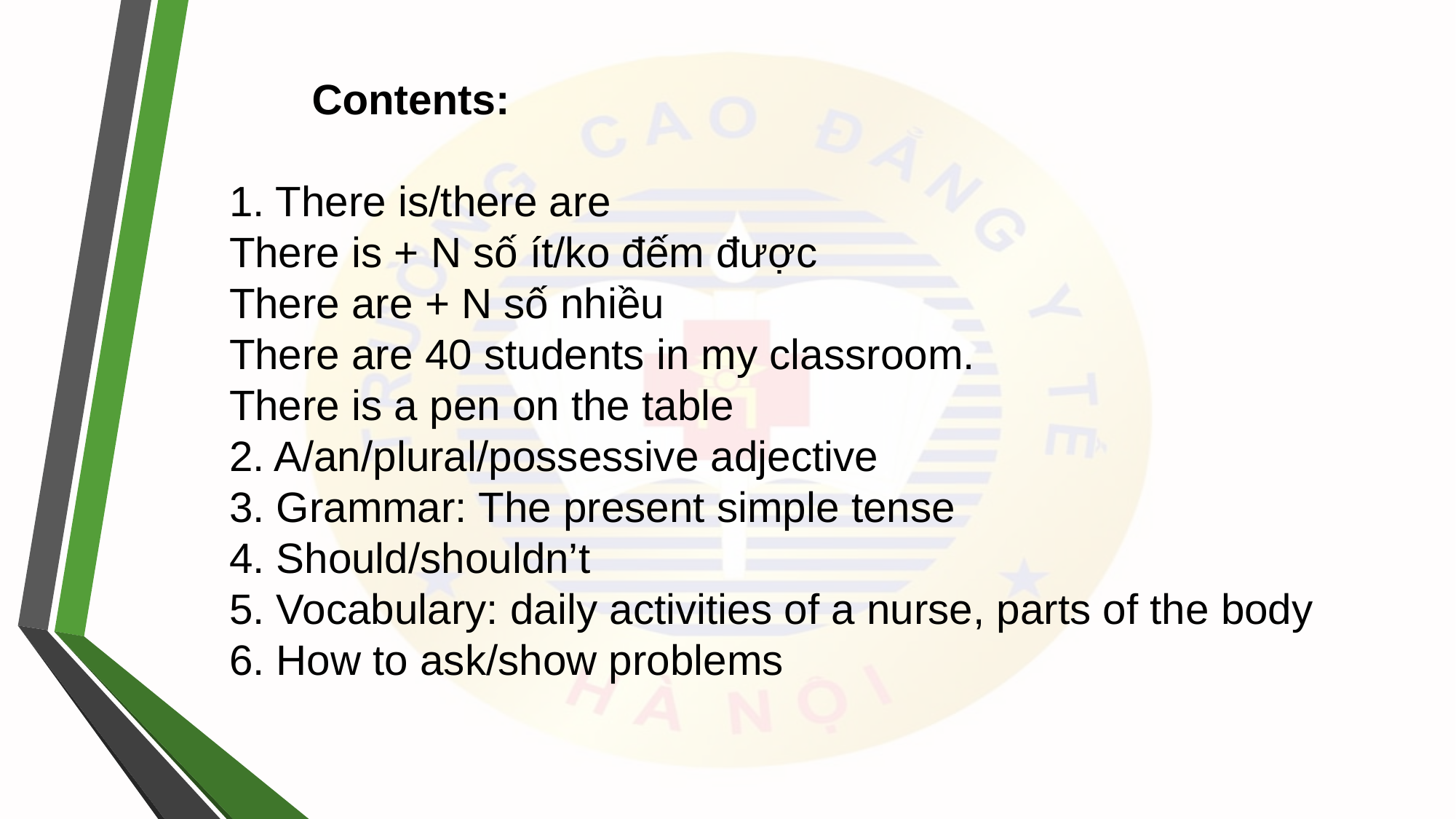

Contents:
1. There is/there are
There is + N số ít/ko đếm được
There are + N số nhiều
There are 40 students in my classroom.
There is a pen on the table
2. A/an/plural/possessive adjective
3. Grammar: The present simple tense
4. Should/shouldn’t
5. Vocabulary: daily activities of a nurse, parts of the body
6. How to ask/show problems